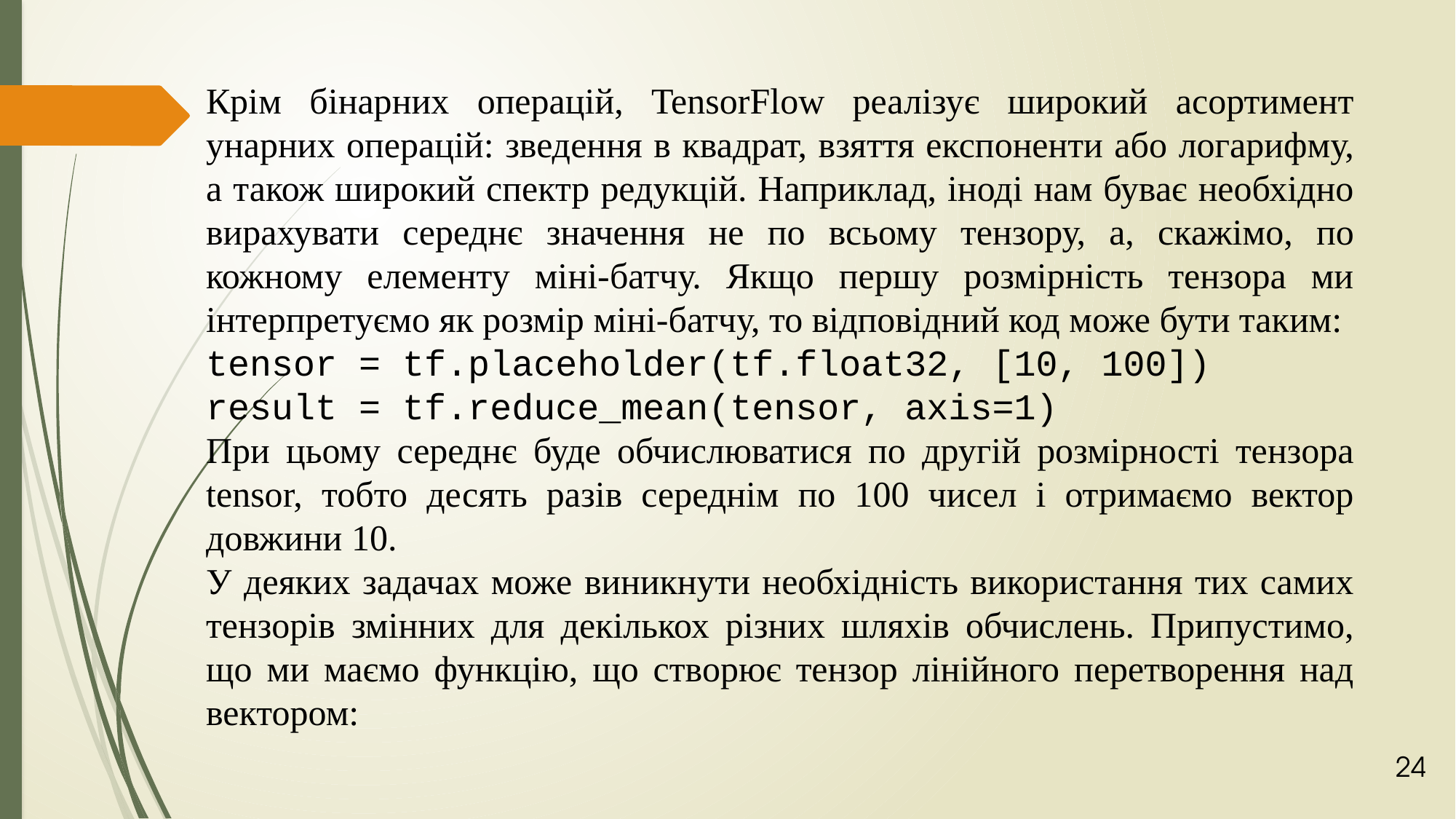

Крім бінарних операцій, TensorFlow реалізує широкий асортимент унарних операцій: зведення в квадрат, взяття експоненти або логарифму, а також широкий спектр редукцій. Наприклад, іноді нам буває необхідно вирахувати середнє значення не по всьому тензору, а, скажімо, по кожному елементу міні-батчу. Якщо першу розмірність тензора ми інтерпретуємо як розмір міні-батчу, то відповідний код може бути таким:
tensor = tf.placeholder(tf.float32, [10, 100])
result = tf.reduce_mean(tensor, axis=1)
При цьому середнє буде обчислюватися по другій розмірності тензора tensor, тобто десять разів середнім по 100 чисел і отримаємо вектор довжини 10.
У деяких задачах може виникнути необхідність використання тих самих тензорів змінних для декількох різних шляхів обчислень. Припустимо, що ми маємо функцію, що створює тензор лінійного перетворення над вектором:
24